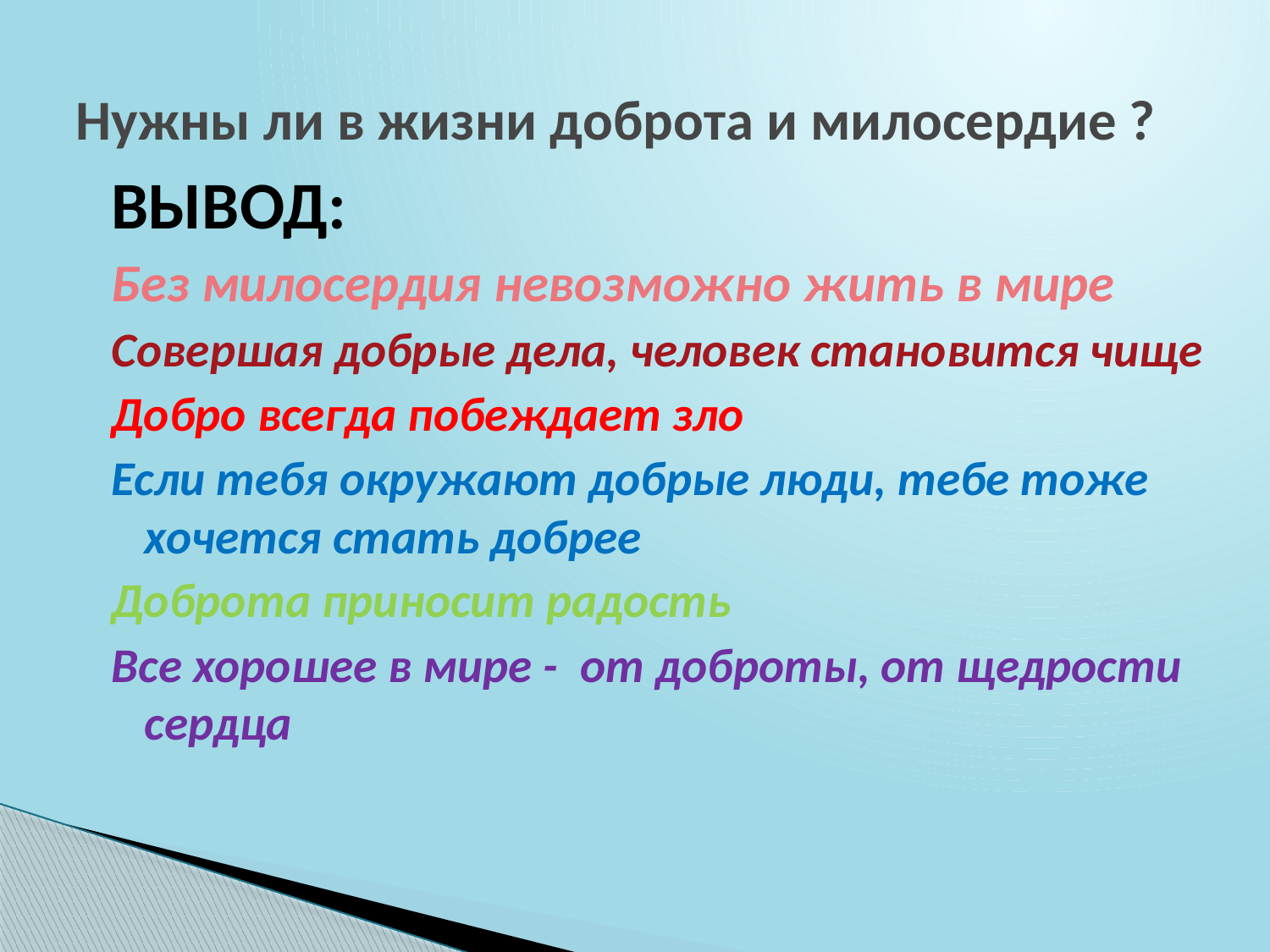

# Нужны ли в жизни доброта и милосердие ?
ВЫВОД:
Без милосердия невозможно жить в мире
Совершая добрые дела, человек становится чище
Добро всегда побеждает зло
Если тебя окружают добрые люди, тебе тоже хочется стать добрее
Доброта приносит радость
Все хорошее в мире -  от доброты, от щедрости сердца